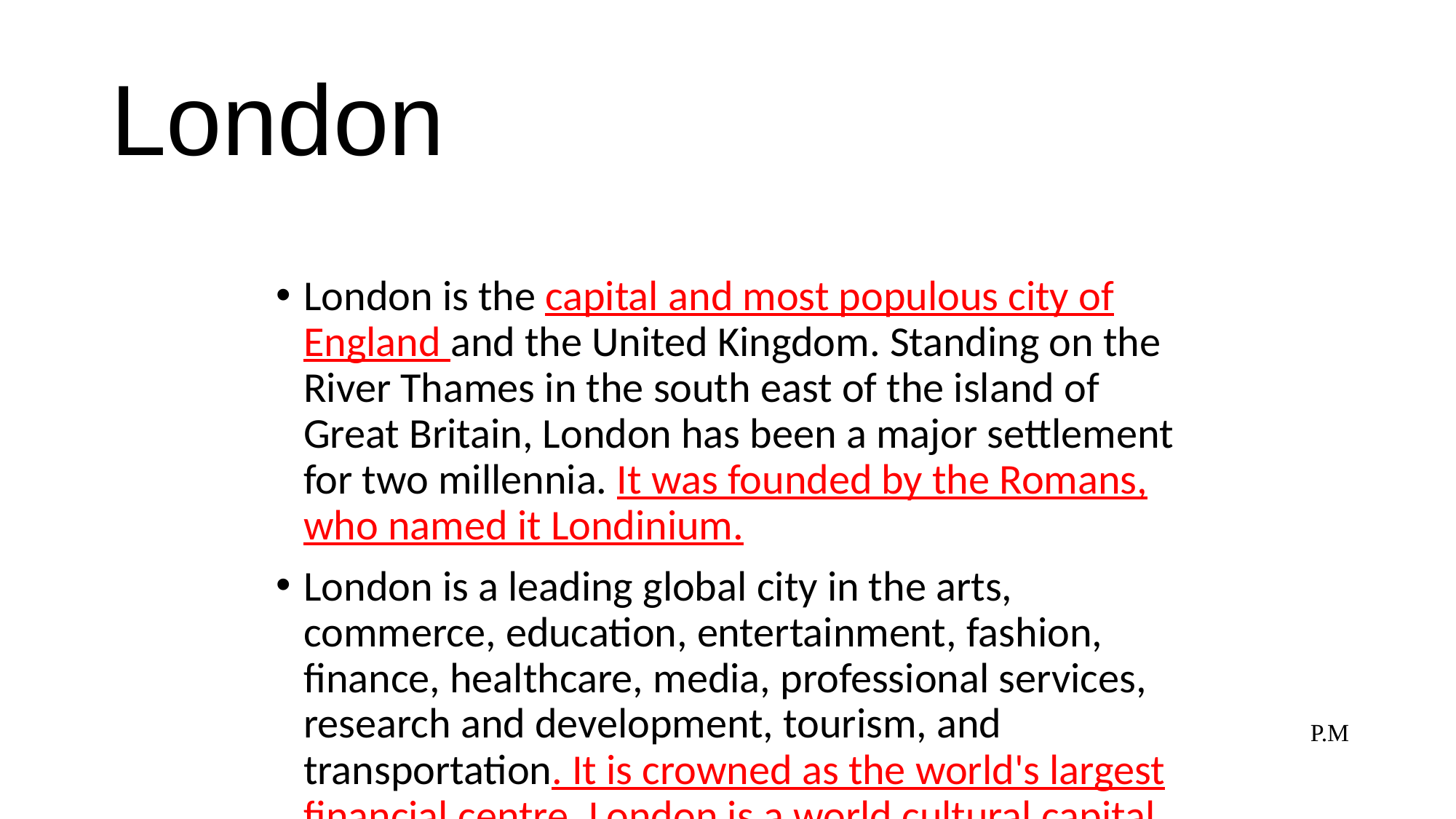

# London
London is the capital and most populous city of England and the United Kingdom. Standing on the River Thames in the south east of the island of Great Britain, London has been a major settlement for two millennia. It was founded by the Romans, who named it Londinium.
London is a leading global city in the arts, commerce, education, entertainment, fashion, finance, healthcare, media, professional services, research and development, tourism, and transportation. It is crowned as the world's largest financial centre. London is a world cultural capital. It is the world's most-visited city as measured by international arrivals and has the world's largest city airport system measured by passenger traffic.
P.M